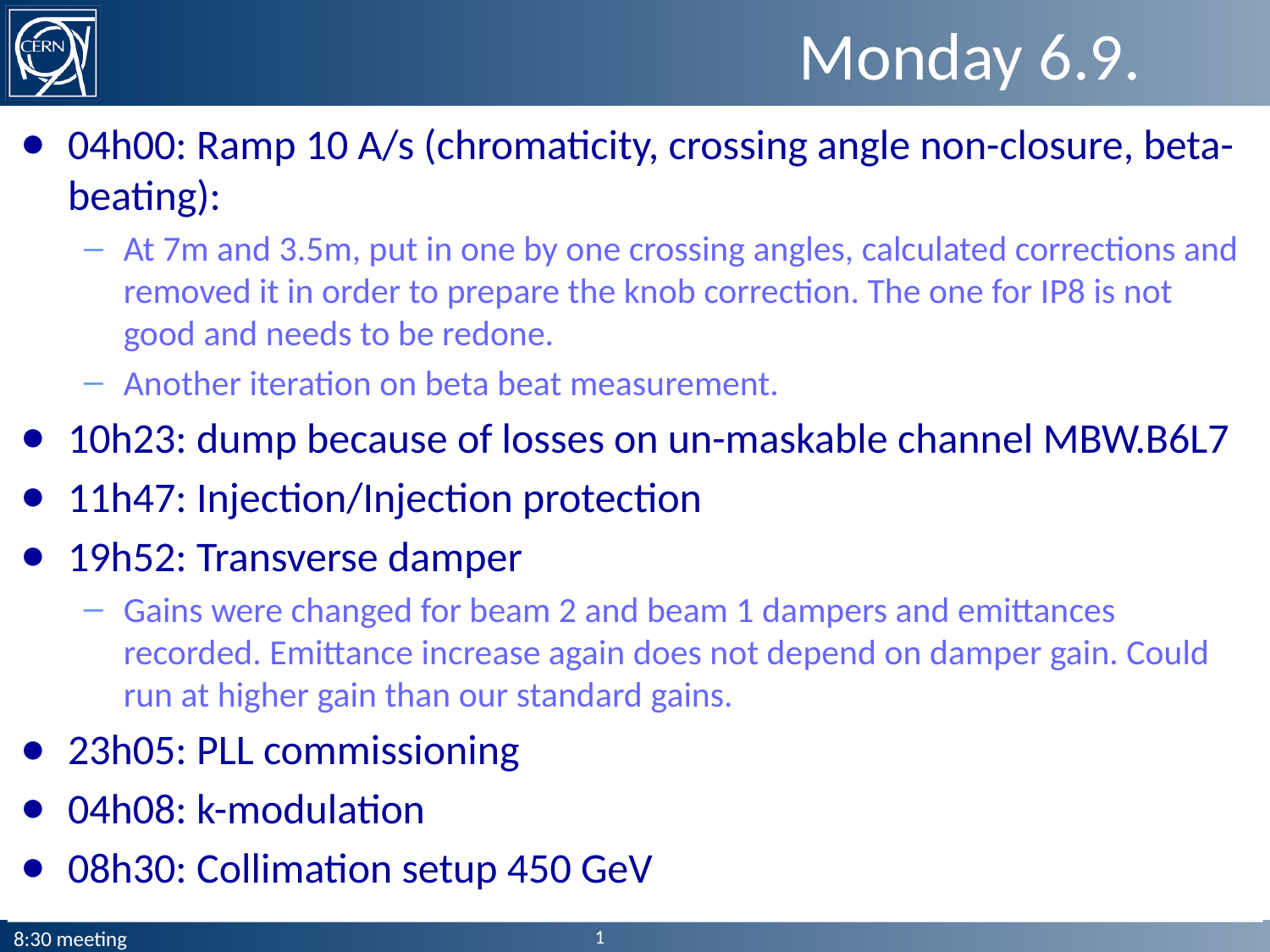

# Monday 6.9.
04h00: Ramp 10 A/s (chromaticity, crossing angle non-closure, beta-beating):
At 7m and 3.5m, put in one by one crossing angles, calculated corrections and removed it in order to prepare the knob correction. The one for IP8 is not good and needs to be redone.
Another iteration on beta beat measurement.
10h23: dump because of losses on un-maskable channel MBW.B6L7
11h47: Injection/Injection protection
19h52: Transverse damper
Gains were changed for beam 2 and beam 1 dampers and emittances recorded. Emittance increase again does not depend on damper gain. Could run at higher gain than our standard gains.
23h05: PLL commissioning
04h08: k-modulation
08h30: Collimation setup 450 GeV
1
8:30 meeting